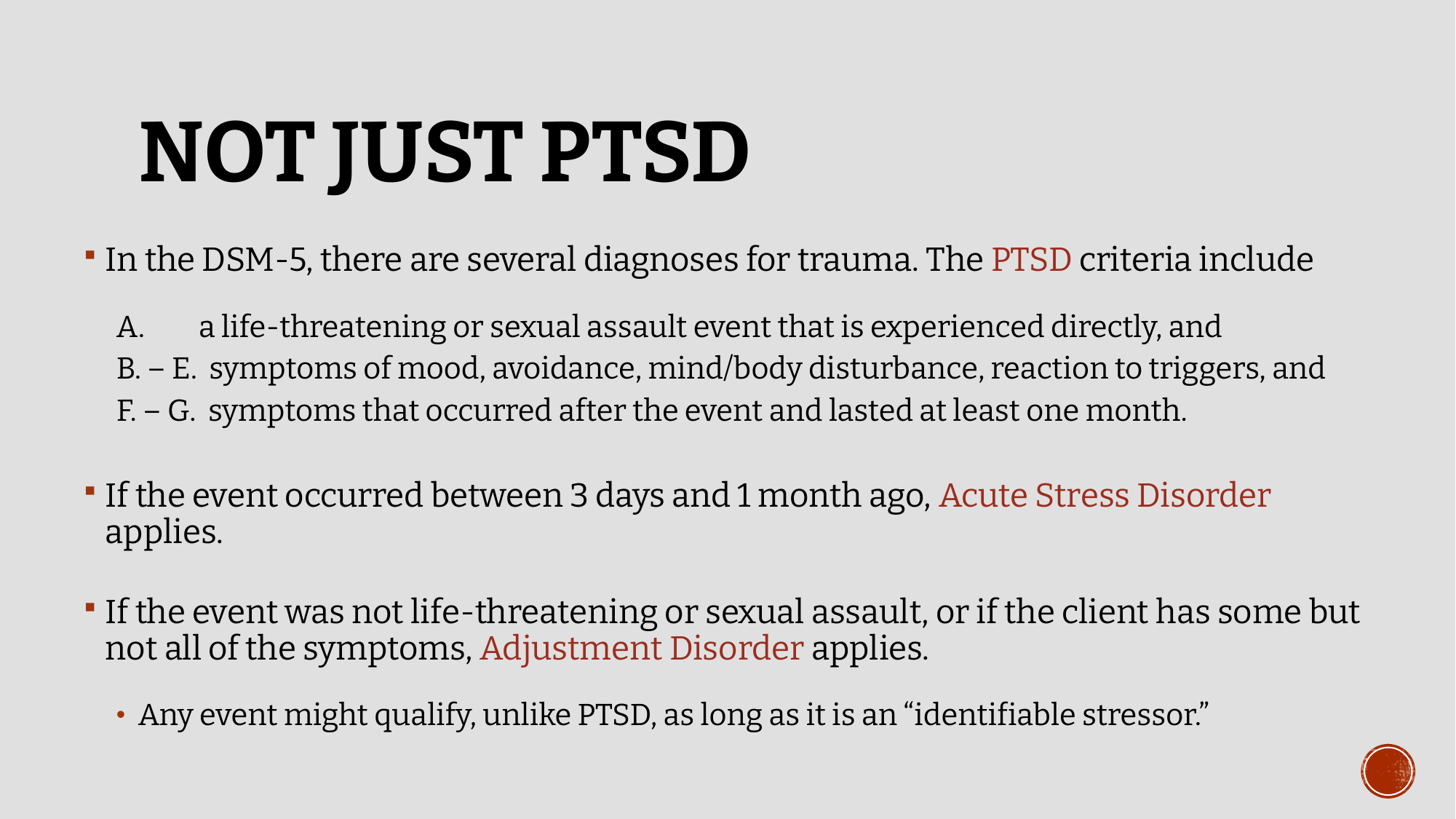

# Not just PTSD
In the DSM-5, there are several diagnoses for trauma. The PTSD criteria include

A.         a life-threatening or sexual assault event that is experienced directly, and
B. – E.  symptoms of mood, avoidance, mind/body disturbance, reaction to triggers, and
F. – G.  symptoms that occurred after the event and lasted at least one month.

If the event occurred between 3 days and 1 month ago, Acute Stress Disorder applies.

If the event was not life-threatening or sexual assault, or if the client has some but not all of the symptoms, Adjustment Disorder applies.

Any event might qualify, unlike PTSD, as long as it is an “identifiable stressor.”